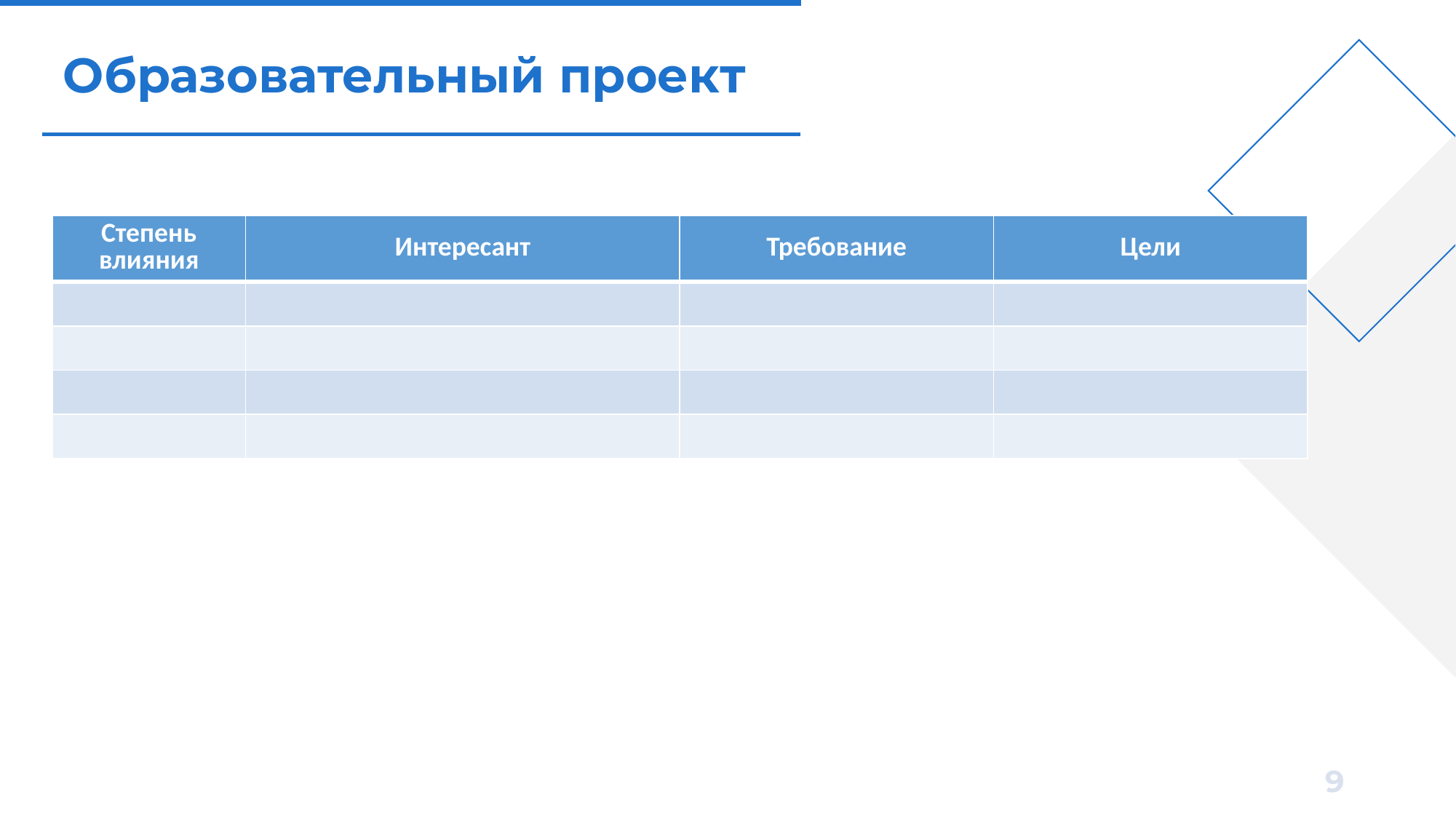

# Образовательный проект
| Степень влияния | Интересант | Требование | Цели |
| --- | --- | --- | --- |
|  |  |  |  |
|  |  |  |  |
|  |  |  |  |
|  |  |  |  |
9